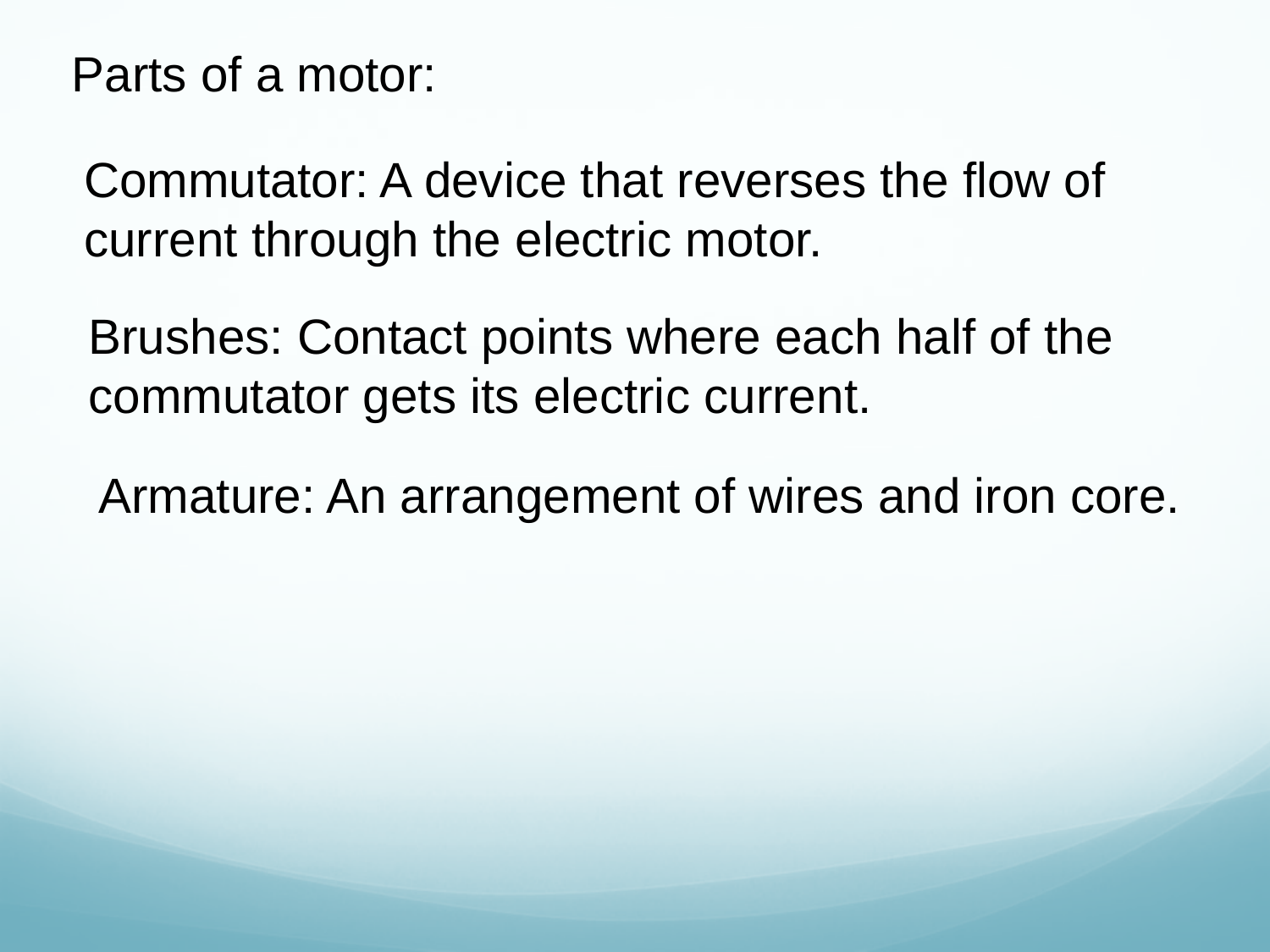

Parts of a motor:
Commutator: A device that reverses the flow of
current through the electric motor.
Brushes: Contact points where each half of the
commutator gets its electric current.
Armature: An arrangement of wires and iron core.